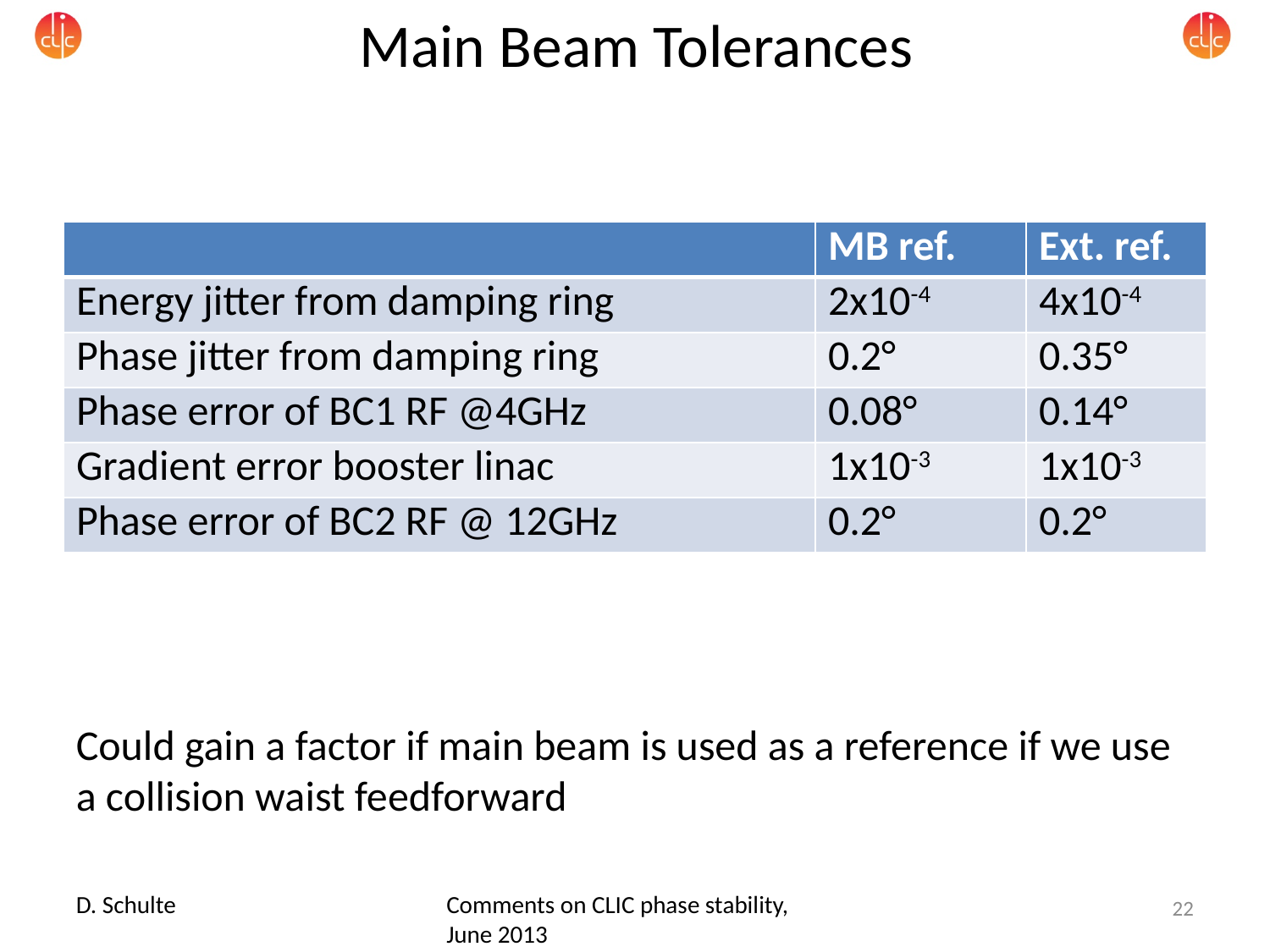

# Main Beam Tolerances
|  | MB ref. | Ext. ref. |
| --- | --- | --- |
| Energy jitter from damping ring | 2x10-4 | 4x10-4 |
| Phase jitter from damping ring | 0.2° | 0.35° |
| Phase error of BC1 RF @4GHz | 0.08° | 0.14° |
| Gradient error booster linac | 1x10-3 | 1x10-3 |
| Phase error of BC2 RF @ 12GHz | 0.2° | 0.2° |
Could gain a factor if main beam is used as a reference if we use a collision waist feedforward
D. Schulte
Comments on CLIC phase stability, June 2013
22